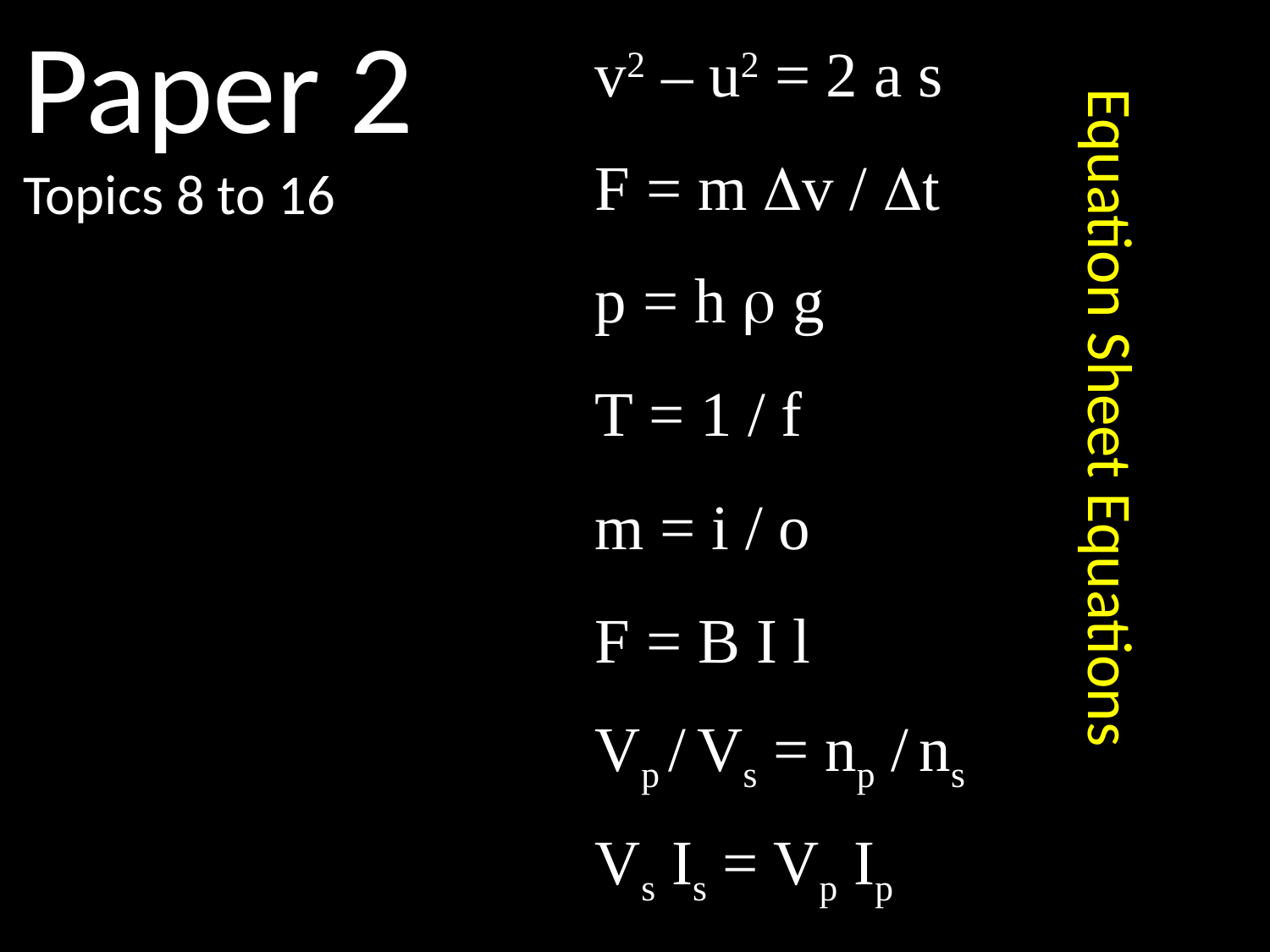

Paper 2
Topics 8 to 16
| v2 – u2 = 2 a s |
| --- |
| F = m Δv / Δt |
| p = h ρ g |
| T = 1 / f |
| m = i / o |
| F = B I l |
| Vp / Vs = np / ns |
| Vs Is = Vp Ip |
Equation Sheet Equations